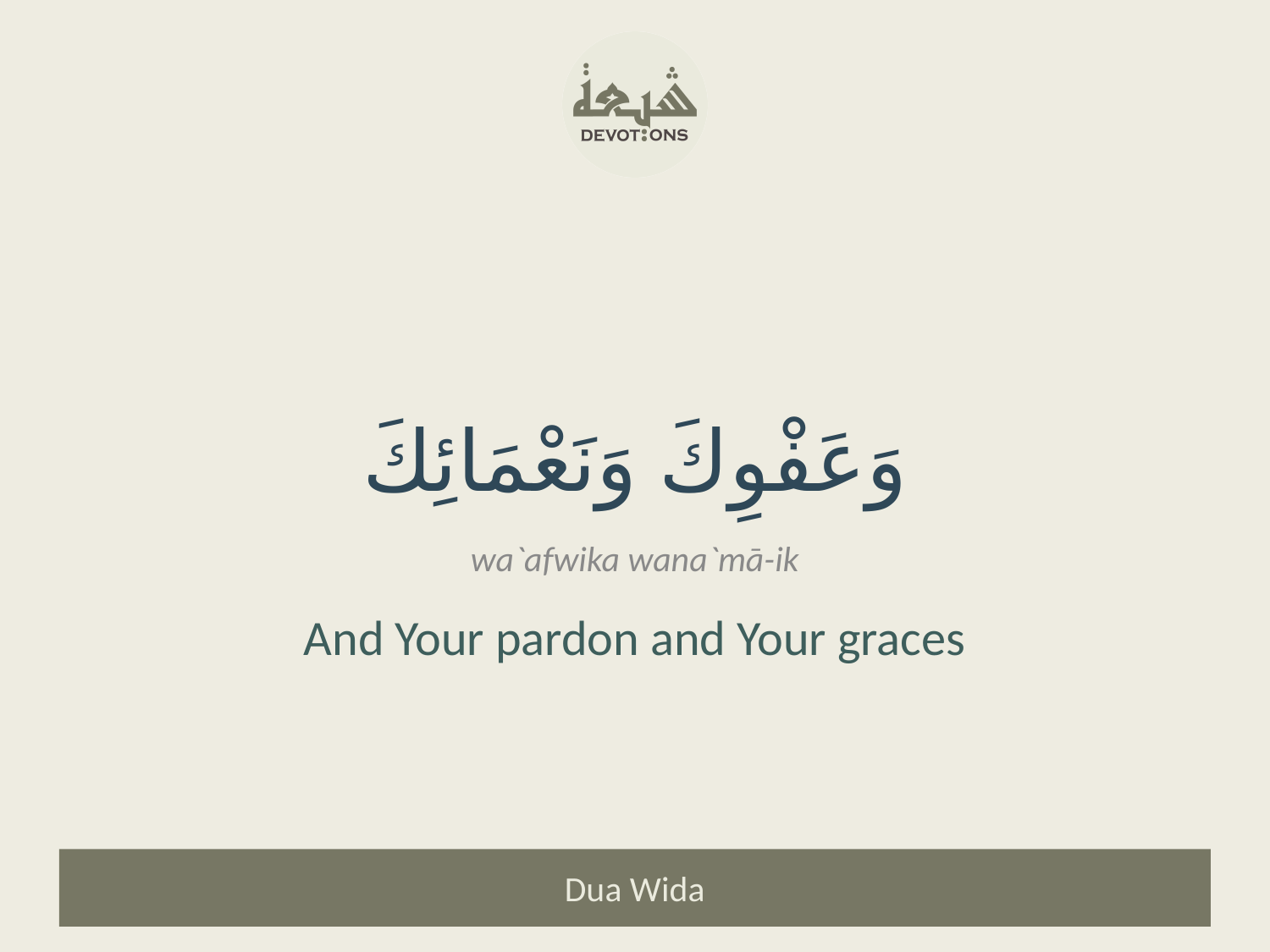

وَعَفْوِكَ وَنَعْمَائِكَ
wa`afwika wana`mā-ik
And Your pardon and Your graces
Dua Wida